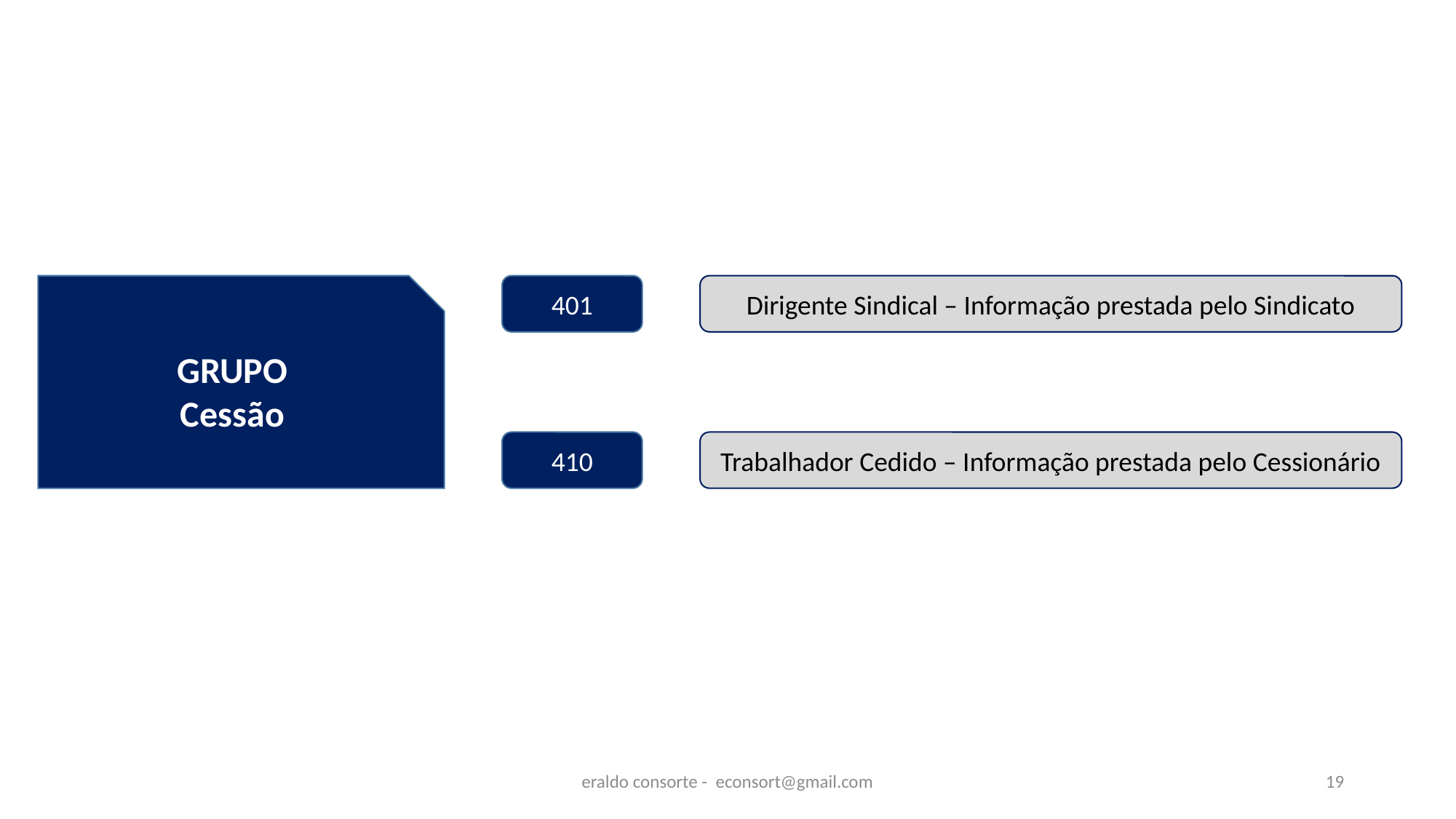

GRUPO
Cessão
401
Dirigente Sindical – Informação prestada pelo Sindicato
410
Trabalhador Cedido – Informação prestada pelo Cessionário
eraldo consorte -  econsort@gmail.com
19